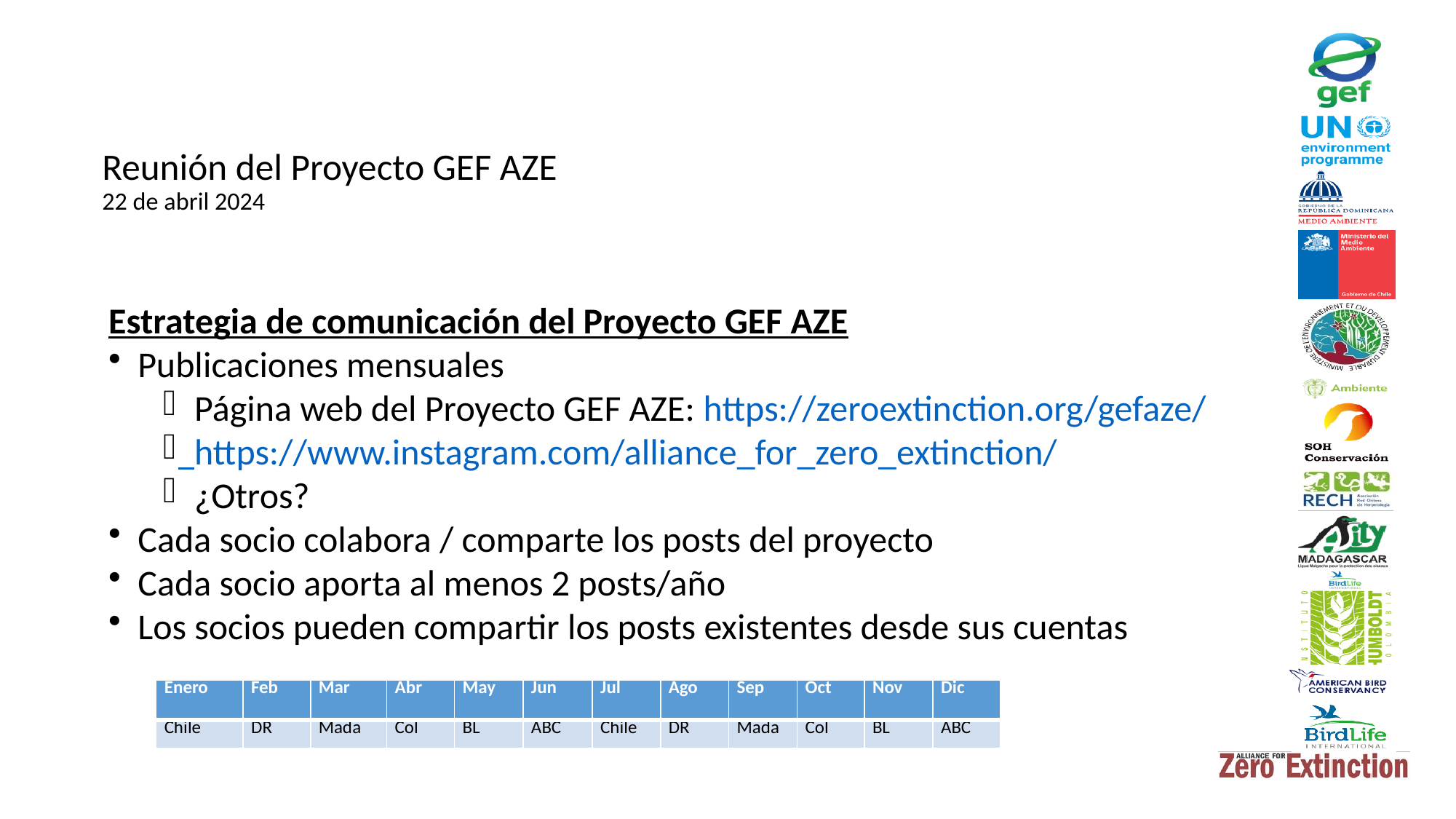

# Reunión del Proyecto GEF AZE 22 de abril 2024
Estrategia de comunicación del Proyecto GEF AZE
  Publicaciones mensuales
  Página web del Proyecto GEF AZE: https://zeroextinction.org/gefaze/
  https://www.instagram.com/alliance_for_zero_extinction/
  ¿Otros?
  Cada socio colabora / comparte los posts del proyecto
  Cada socio aporta al menos 2 posts/año
  Los socios pueden compartir los posts existentes desde sus cuentas

| Enero | Feb | Mar | Abr | May | Jun | Jul | Ago | Sep | Oct | Nov | Dic |
| --- | --- | --- | --- | --- | --- | --- | --- | --- | --- | --- | --- |
| Chile | DR | Mada | Col | BL | ABC | Chile | DR | Mada | Col | BL | ABC |